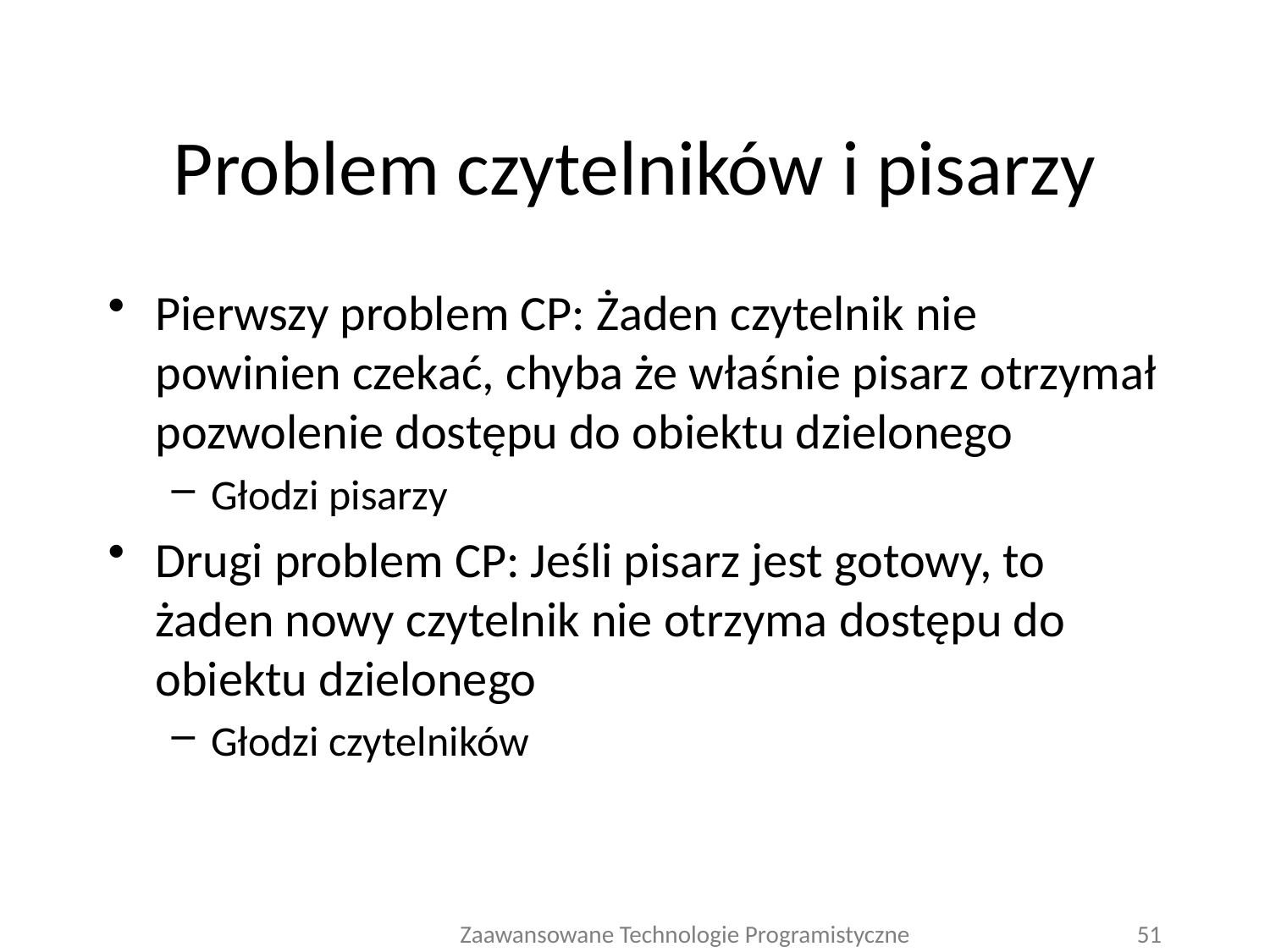

# Problem czytelników i pisarzy
Pierwszy problem CP: Żaden czytelnik nie powinien czekać, chyba że właśnie pisarz otrzymał pozwolenie dostępu do obiektu dzielonego
Głodzi pisarzy
Drugi problem CP: Jeśli pisarz jest gotowy, to żaden nowy czytelnik nie otrzyma dostępu do obiektu dzielonego
Głodzi czytelników
Zaawansowane Technologie Programistyczne
51